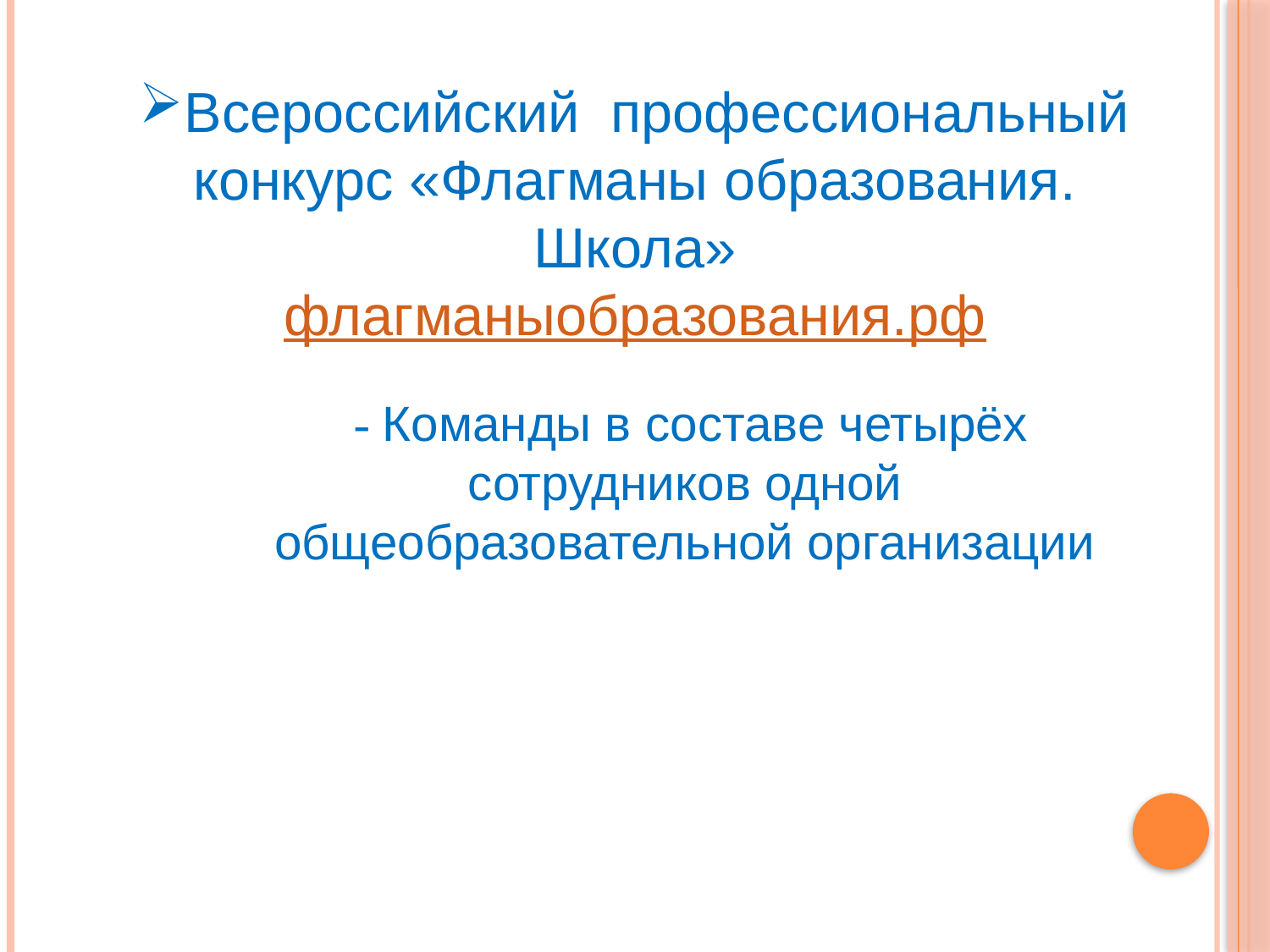

Всероссийский  профессиональный конкурс «Флагманы образования. Школа»
флагманыобразования.рф

 - Команды в составе четырёх сотрудников одной общеобразовательной организации